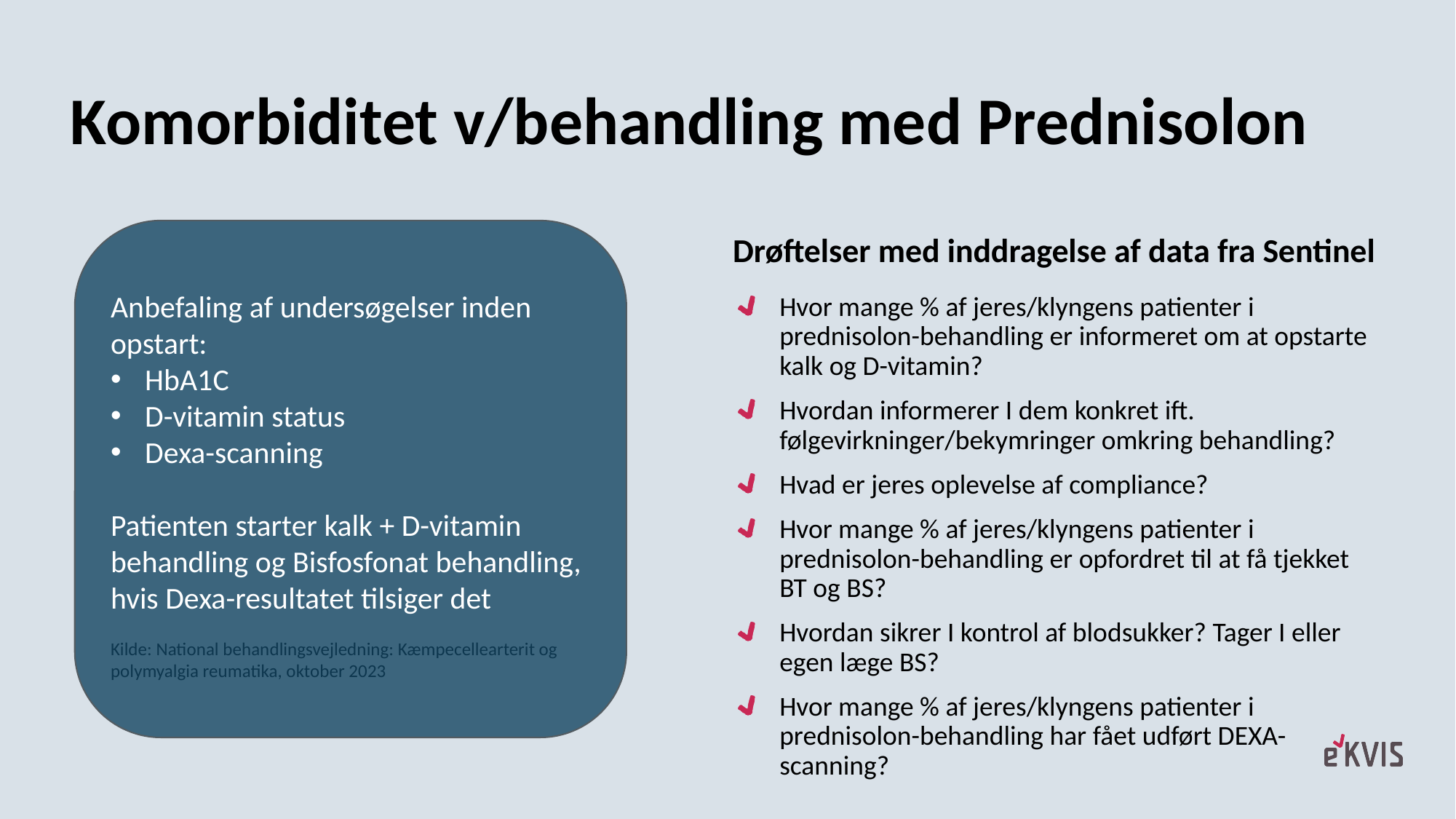

# Komorbiditet v/behandling med Prednisolon

Anbefaling af undersøgelser inden opstart:
HbA1C
D-vitamin status
Dexa-scanning

Patienten starter kalk + D-vitamin behandling og Bisfosfonat behandling, hvis Dexa-resultatet tilsiger det

Kilde: National behandlingsvejledning: Kæmpecellearterit og polymyalgia reumatika, oktober 2023

Drøftelser med inddragelse af data fra Sentinel
Hvor mange % af jeres/klyngens patienter i prednisolon-behandling er informeret om at opstarte kalk og D-vitamin?
Hvordan informerer I dem konkret ift. følgevirkninger/bekymringer omkring behandling?
Hvad er jeres oplevelse af compliance?
Hvor mange % af jeres/klyngens patienter i prednisolon-behandling er opfordret til at få tjekket BT og BS?
Hvordan sikrer I kontrol af blodsukker? Tager I eller egen læge BS?
Hvor mange % af jeres/klyngens patienter i prednisolon-behandling har fået udført DEXA-scanning?